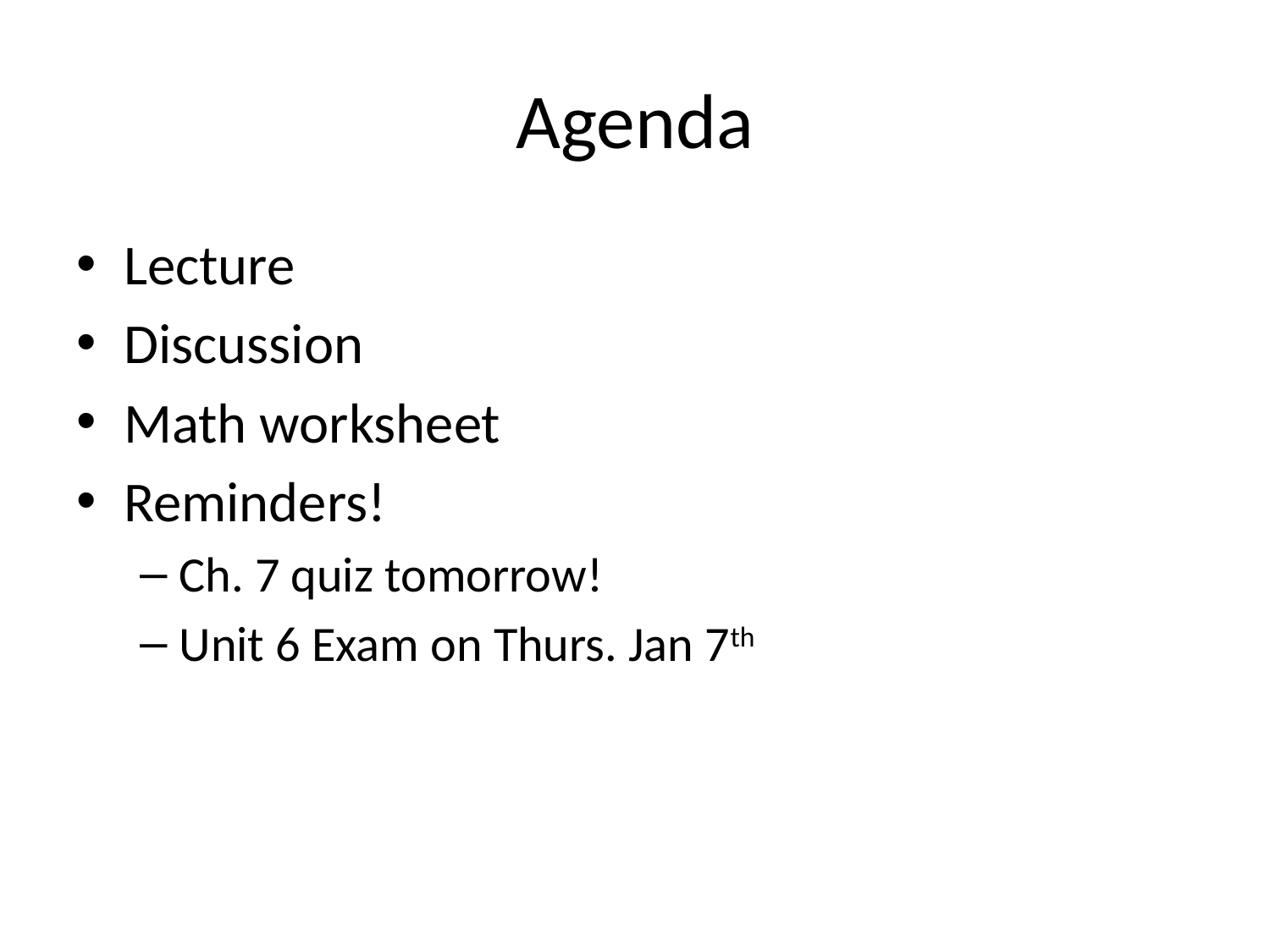

# Agenda
Lecture
Discussion
Math worksheet
Reminders!
Ch. 7 quiz tomorrow!
Unit 6 Exam on Thurs. Jan 7th